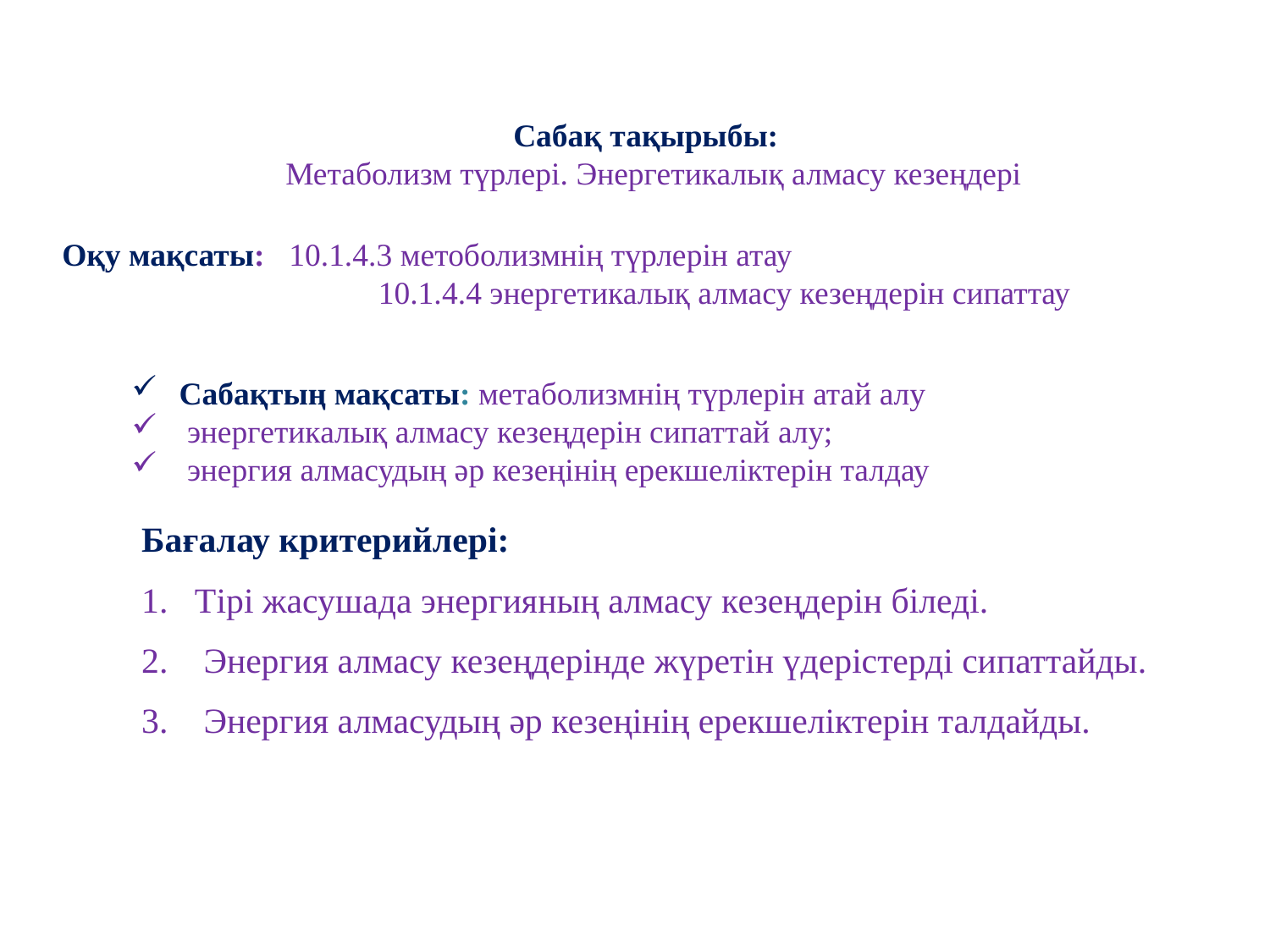

Сабақ тақырыбы:
 Метаболизм түрлері. Энергетикалық алмасу кезеңдері
Оқу мақсаты:   10.1.4.3 метоболизмнің түрлерін атау
                          10.1.4.4 энергетикалық алмасу кезеңдерін сипаттау
Сабақтың мақсаты: метаболизмнің түрлерін атай алу
 энергетикалық алмасу кезеңдерін сипаттай алу;
 энергия алмасудың әр кезеңінің ерекшеліктерін талдау
Бағалау критерийлері:
1.   Тірі жасушада энергияның алмасу кезеңдерін біледі.
2.    Энергия алмасу кезеңдерінде жүретін үдерістерді сипаттайды.
3.    Энергия алмасудың әр кезеңінің ерекшеліктерін талдайды.